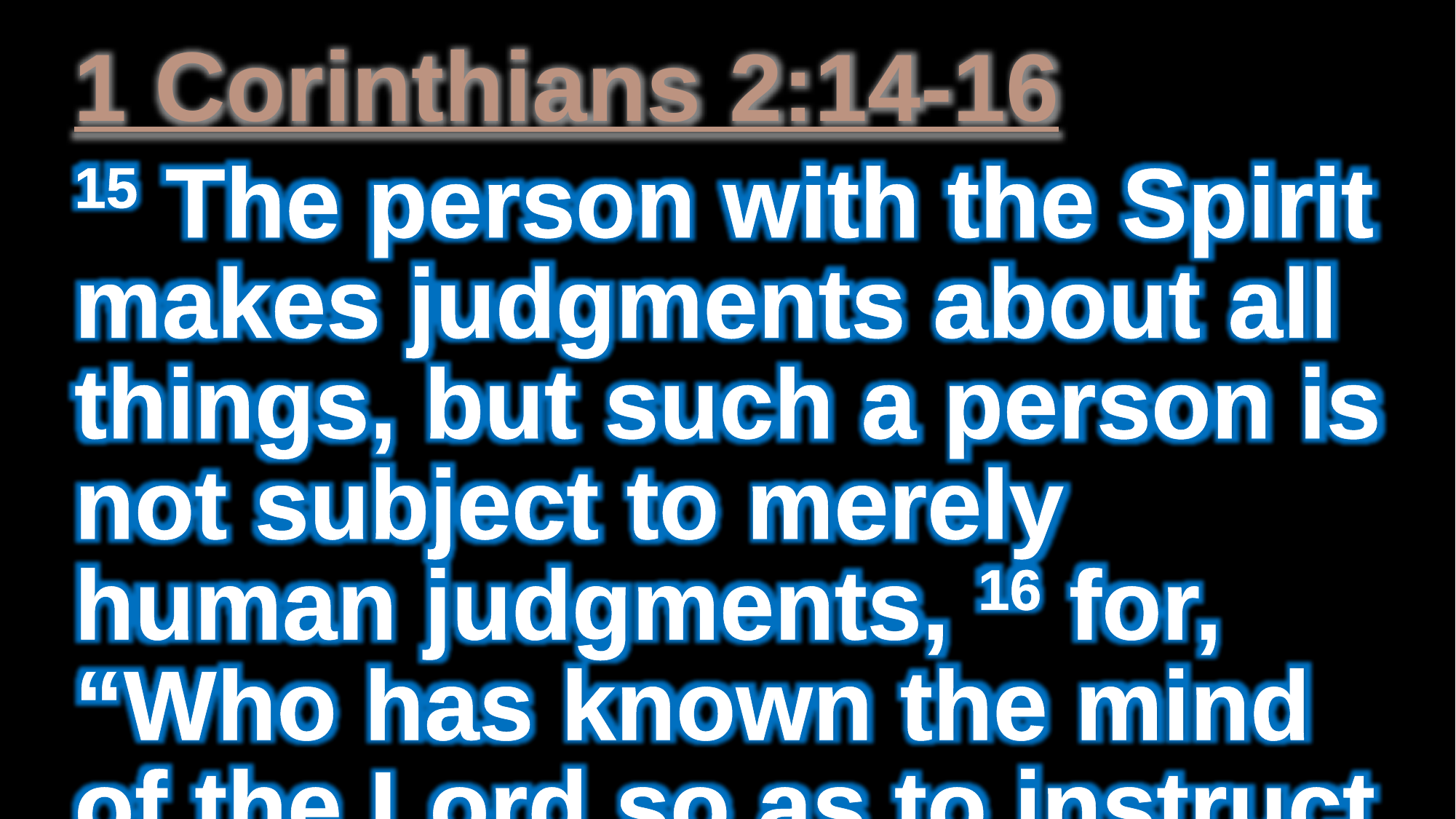

1 Corinthians 2:14-16
15 The person with the Spirit makes judgments about all things, but such a person is not subject to merely human judgments, 16 for, “Who has known the mind of the Lord so as to instruct him?” But we have the mind of Christ.